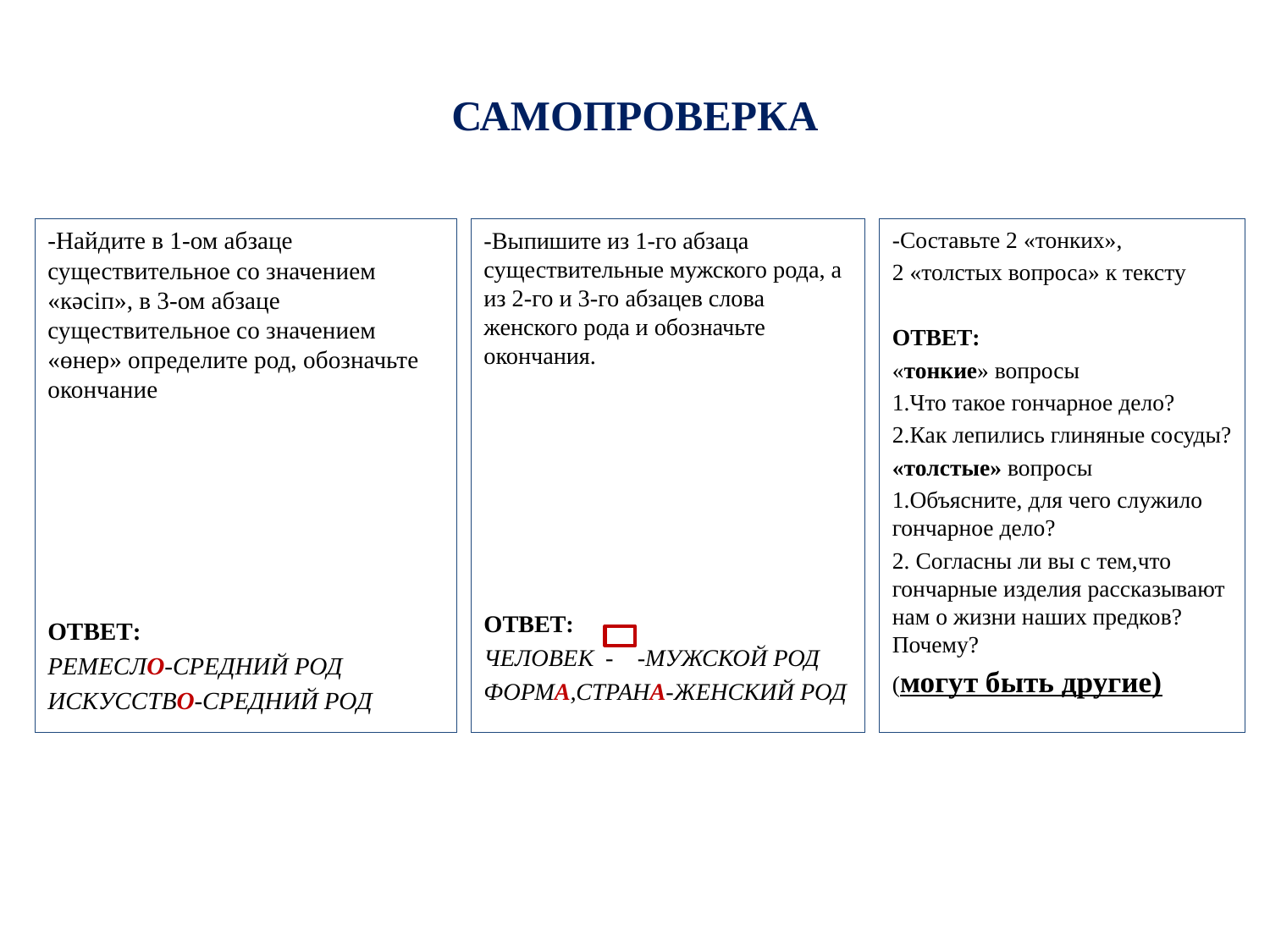

# САМОПРОВЕРКА
-Найдите в 1-ом абзаце существительное со значением «кәсіп», в 3-ом абзаце существительное со значением «өнер» определите род, обозначьте окончание

ОТВЕТ:
РЕМЕСЛО-СРЕДНИЙ РОД
ИСКУССТВО-СРЕДНИЙ РОД

-Выпишите из 1-го абзаца существительные мужского рода, а из 2-го и 3-го абзацев слова женского рода и обозначьте окончания.

ОТВЕТ:
ЧЕЛОВЕК  -    -МУЖСКОЙ РОД
ФОРМА,СТРАНА-ЖЕНСКИЙ РОД

-Составьте 2 «тонких»,
2 «толстых вопроса» к тексту

ОТВЕТ:
«тонкие» вопросы
1.Что такое гончарное дело?
2.Как лепились глиняные сосуды?
«толстые» вопросы
1.Объясните, для чего служило гончарное дело?
2. Согласны ли вы с тем,что гончарные изделия рассказывают нам о жизни наших предков?Почему?
(могут быть другие)